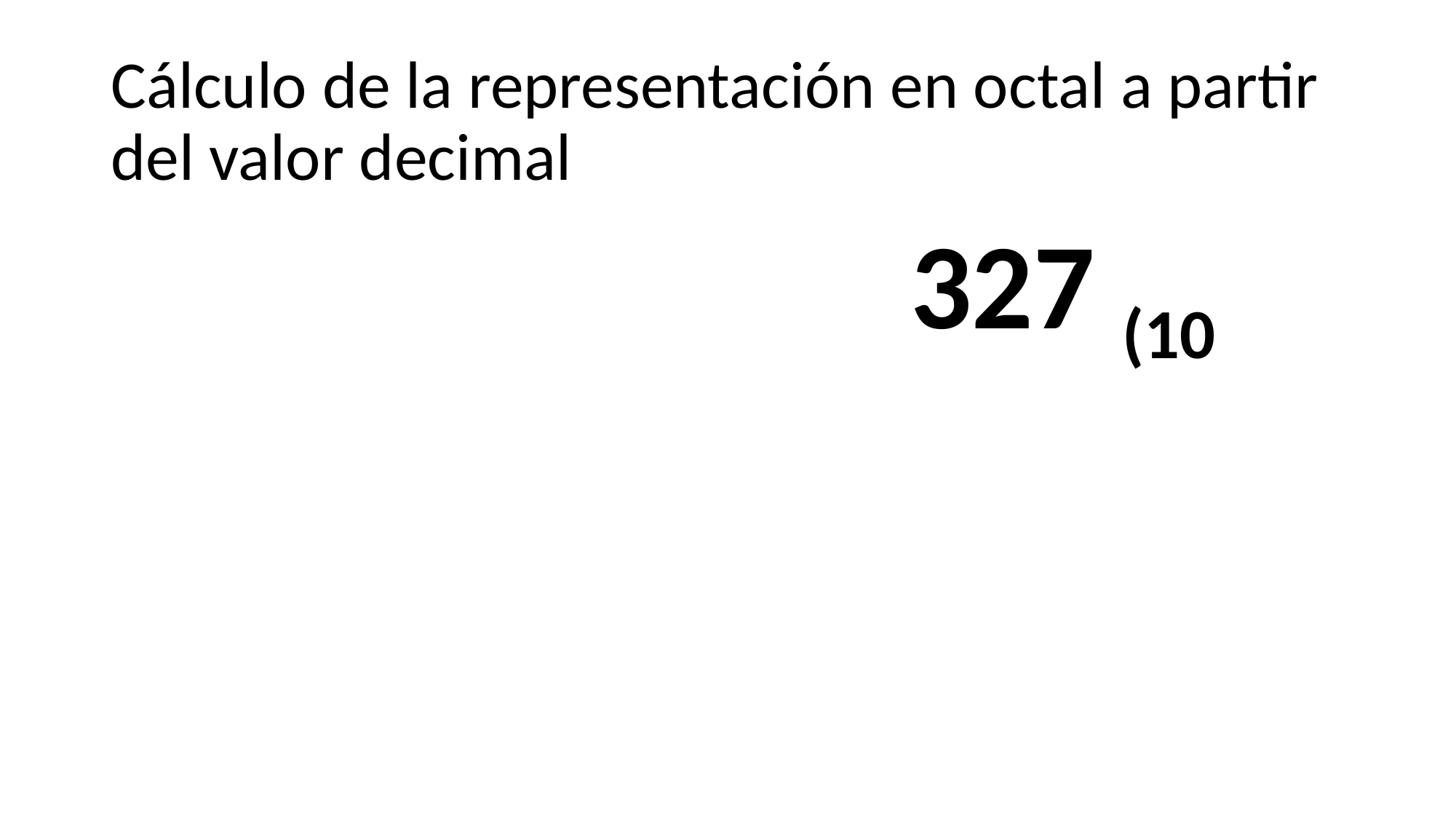

# Cálculo de la representación en octal a partir del valor decimal
327 (10